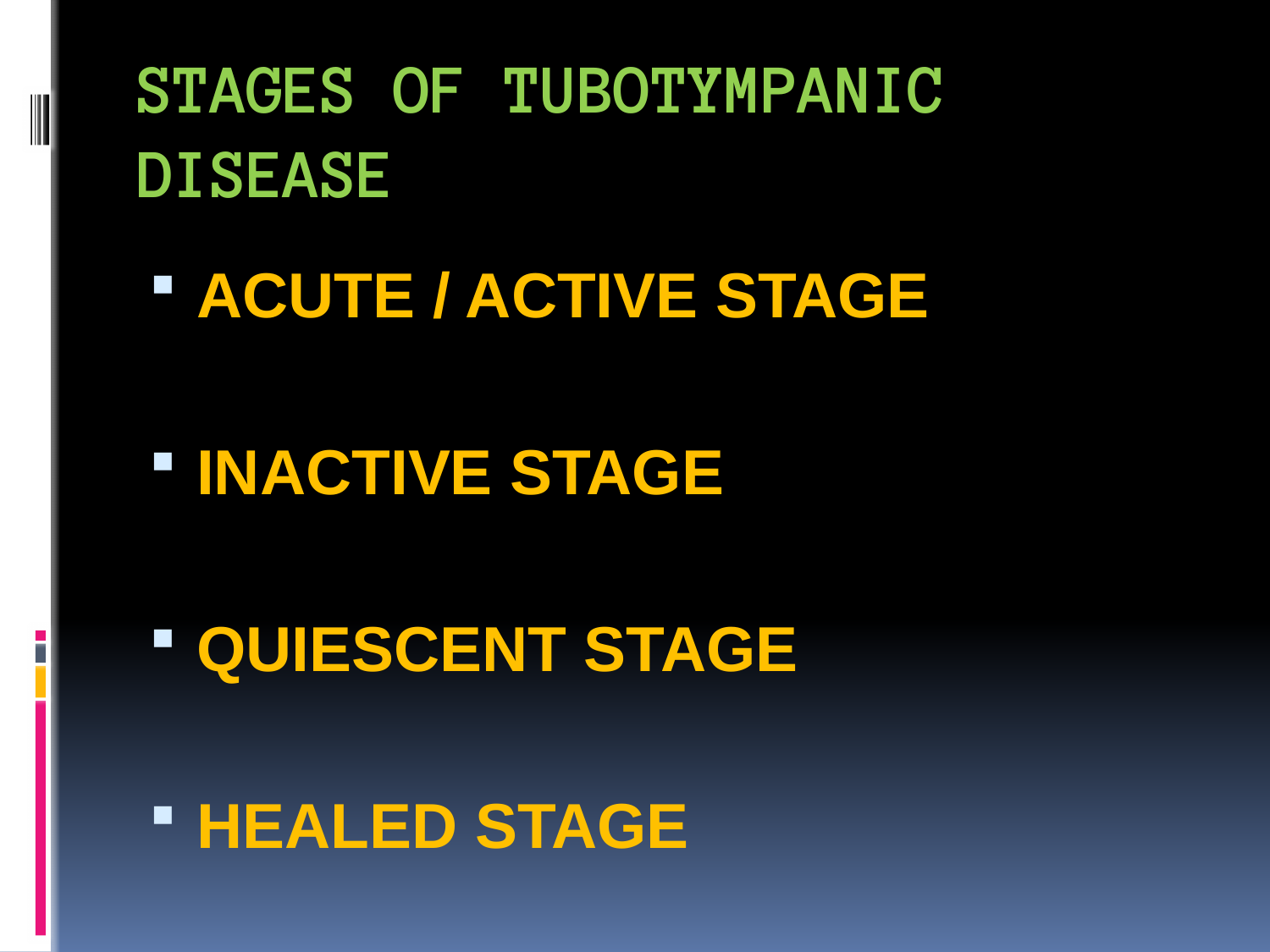

# STAGES OF TUBOTYMPANIC DISEASE
ACUTE / ACTIVE STAGE

INACTIVE STAGE

QUIESCENT STAGE

HEALED STAGE